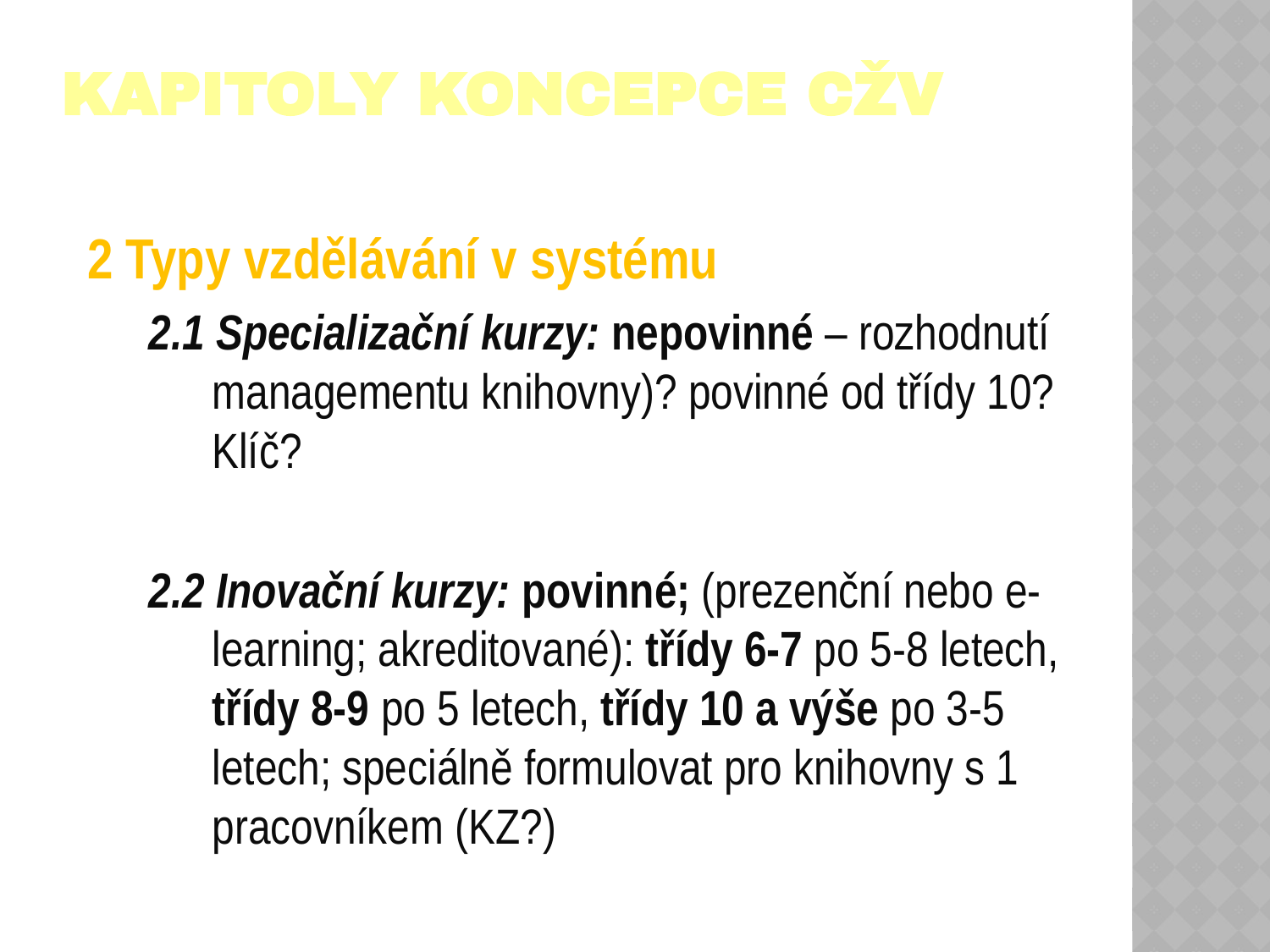

# Kapitoly koncepce CŽV
2 Typy vzdělávání v systému
2.1 Specializační kurzy: nepovinné – rozhodnutí managementu knihovny)? povinné od třídy 10? Klíč?

2.2 Inovační kurzy: povinné; (prezenční nebo e-learning; akreditované): třídy 6-7 po 5-8 letech,  třídy 8-9 po 5 letech, třídy 10 a výše po 3-5 letech; speciálně formulovat pro knihovny s 1 pracovníkem (KZ?)